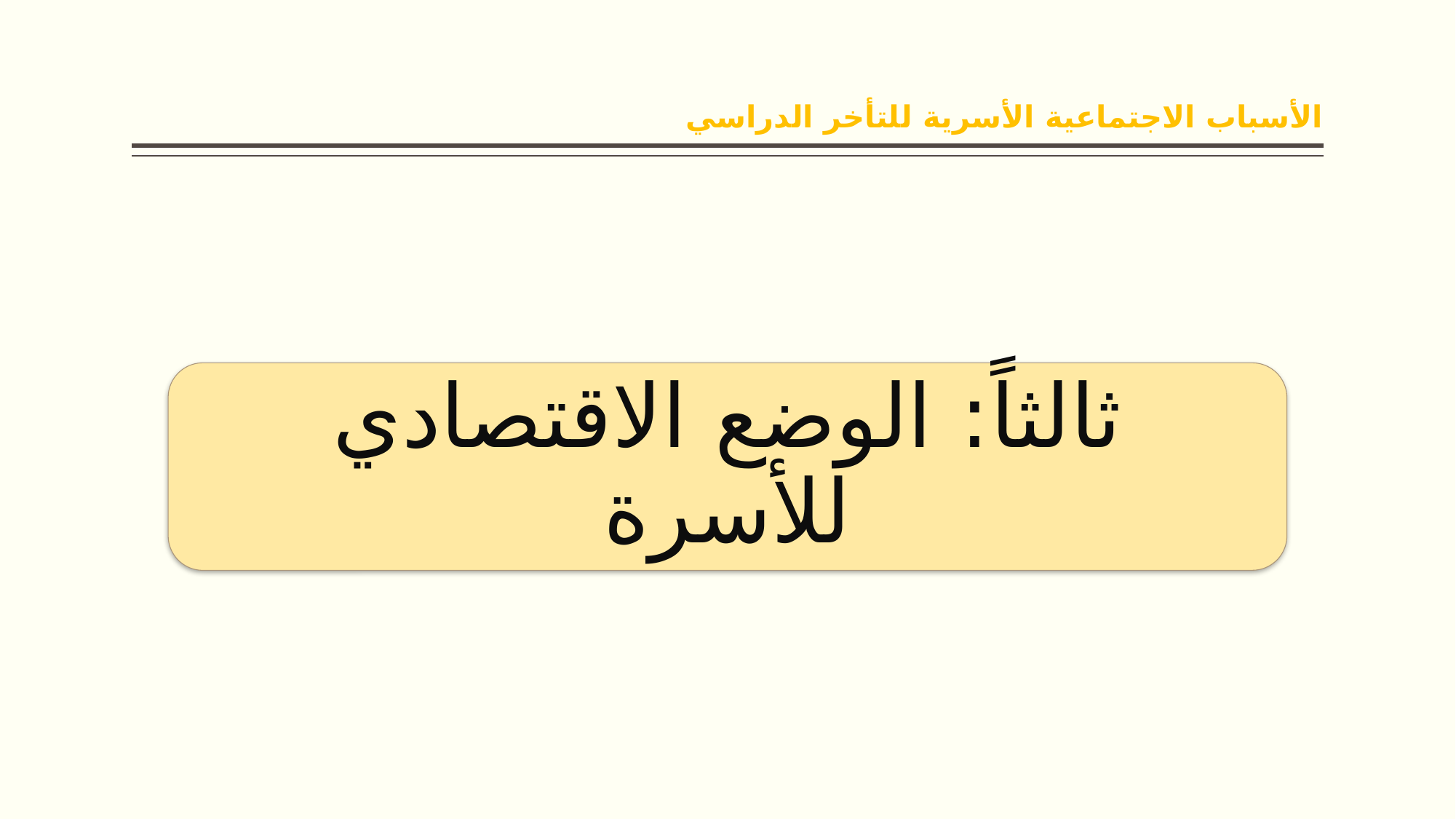

# الأسباب الاجتماعية الأسرية للتأخر الدراسي

ثالثاً: الوضع الاقتصادي للأسرة